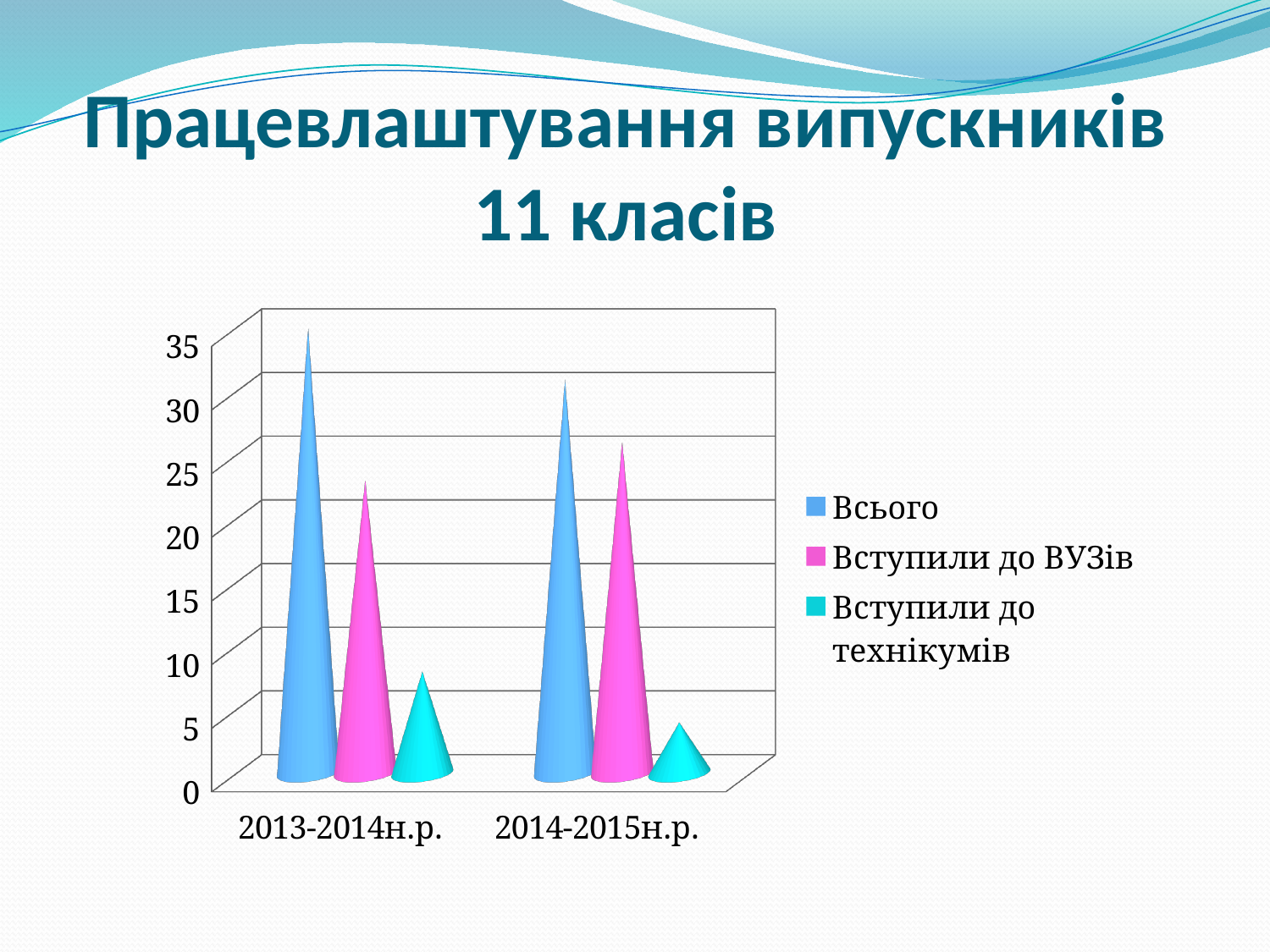

# Працевлаштування випускників 11 класів

[unsupported chart]